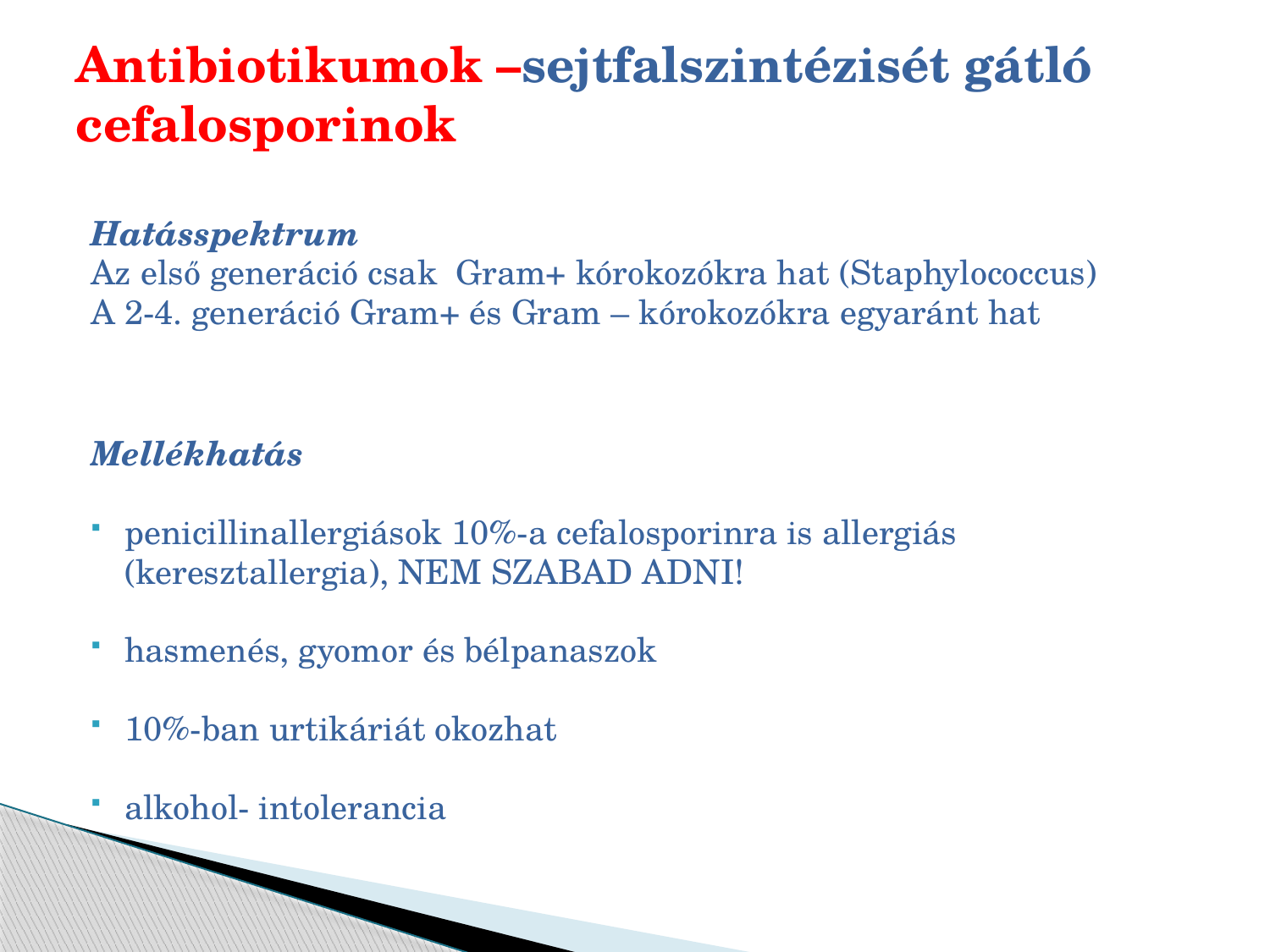

# Antibiotikumok –sejtfalszintézisét gátló cefalosporinok

Hatásspektrum
Az első generáció csak  Gram+ kórokozókra hat (Staphylococcus)
A 2-4. generáció Gram+ és Gram – kórokozókra egyaránt hat

Mellékhatás

penicillinallergiások 10%-a cefalosporinra is allergiás
	(keresztallergia), NEM SZABAD ADNI!

hasmenés, gyomor és bélpanaszok

10%-ban urtikáriát okozhat

alkohol- intolerancia